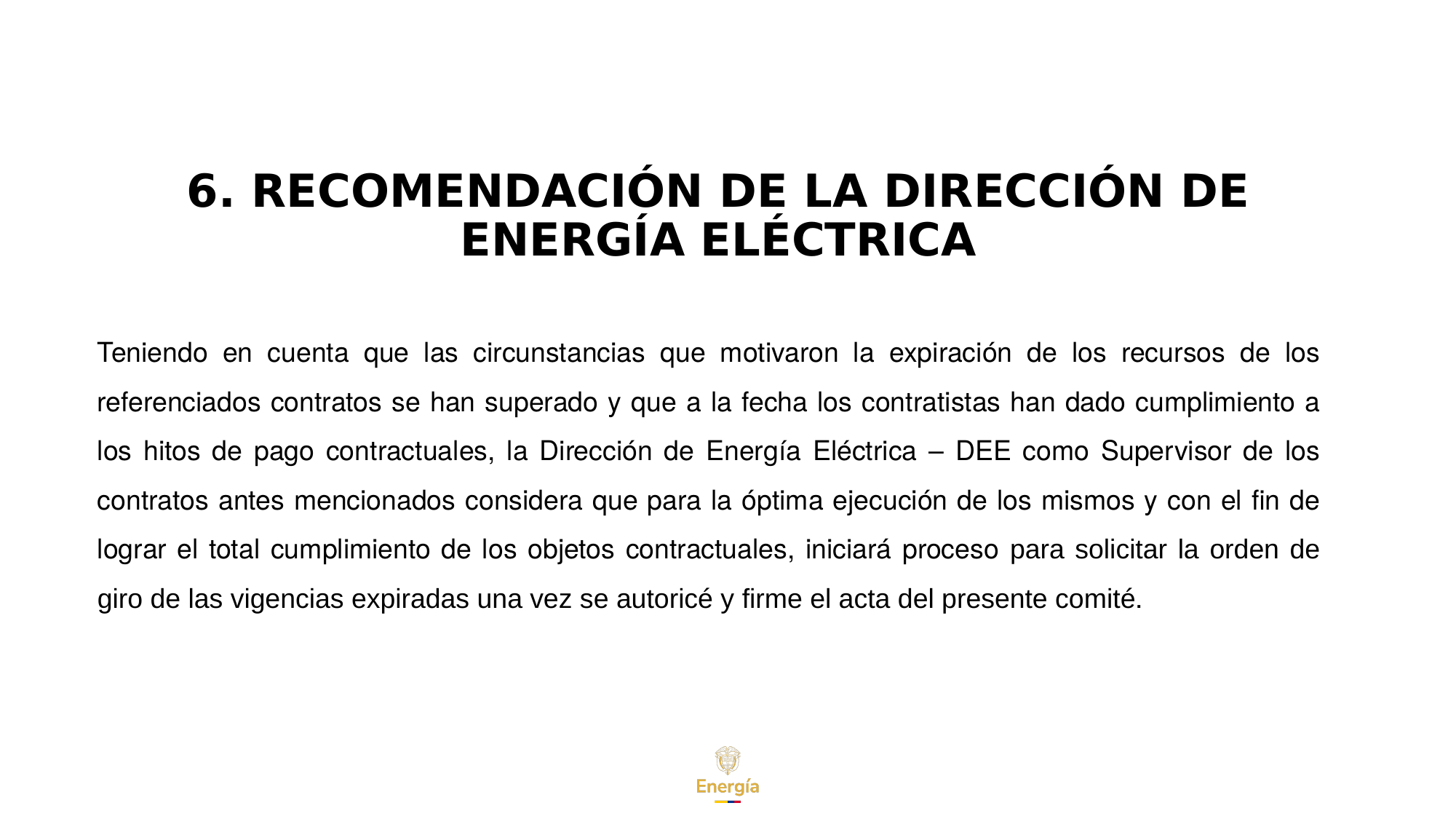

# 6. RECOMENDACIÓN DE LA DIRECCIÓN DE ENERGÍA ELÉCTRICA
Teniendo en cuenta que las circunstancias que motivaron la expiración de los recursos de los referenciados contratos se han superado y que a la fecha los contratistas han dado cumplimiento a los hitos de pago contractuales, la Dirección de Energía Eléctrica – DEE como Supervisor de los contratos antes mencionados considera que para la óptima ejecución de los mismos y con el fin de lograr el total cumplimiento de los objetos contractuales, iniciará proceso para solicitar la orden de giro de las vigencias expiradas una vez se autoricé y firme el acta del presente comité.
www.---------------.gov.co